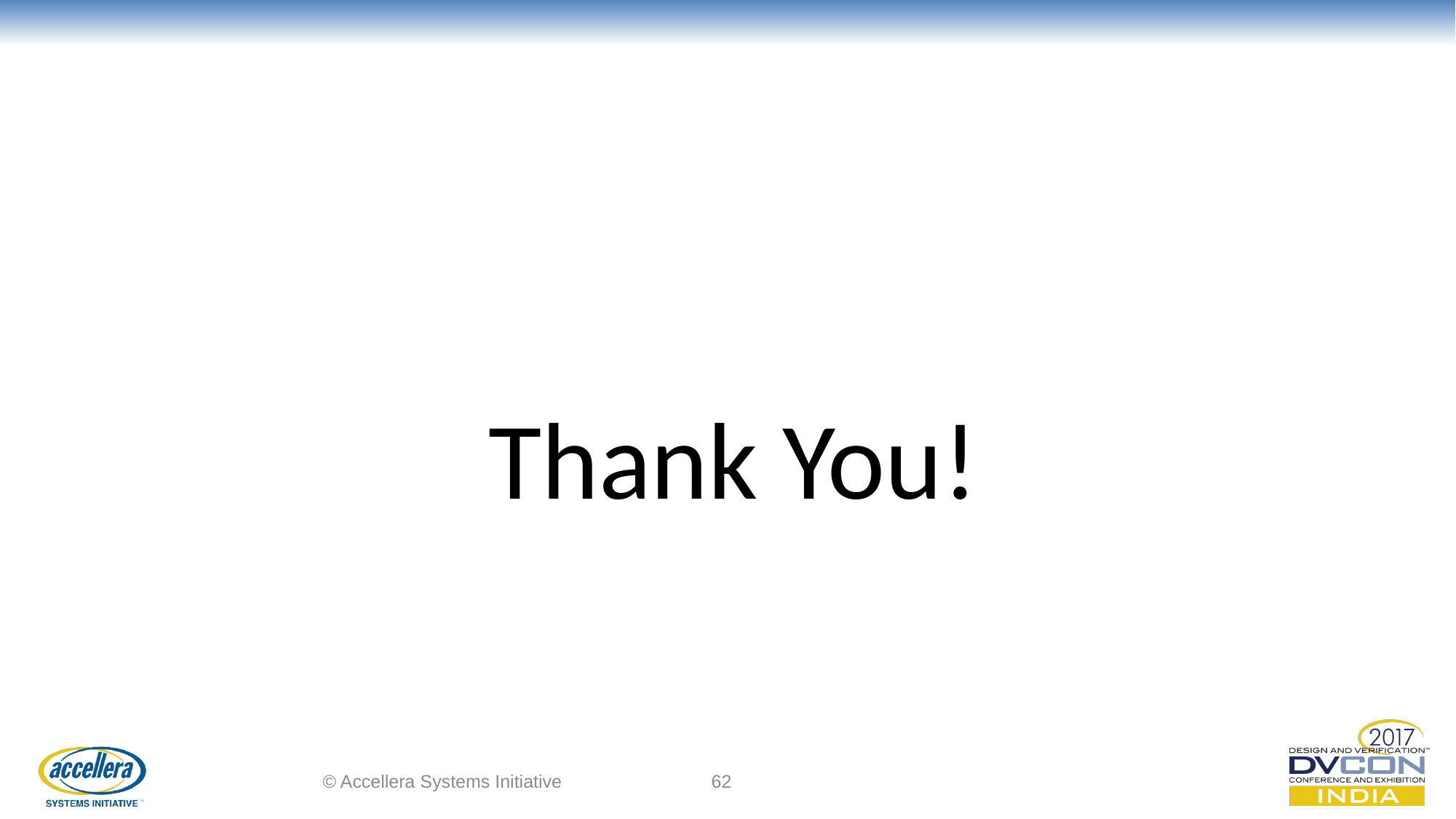

Thank You!
#
© Accellera Systems Initiative
62